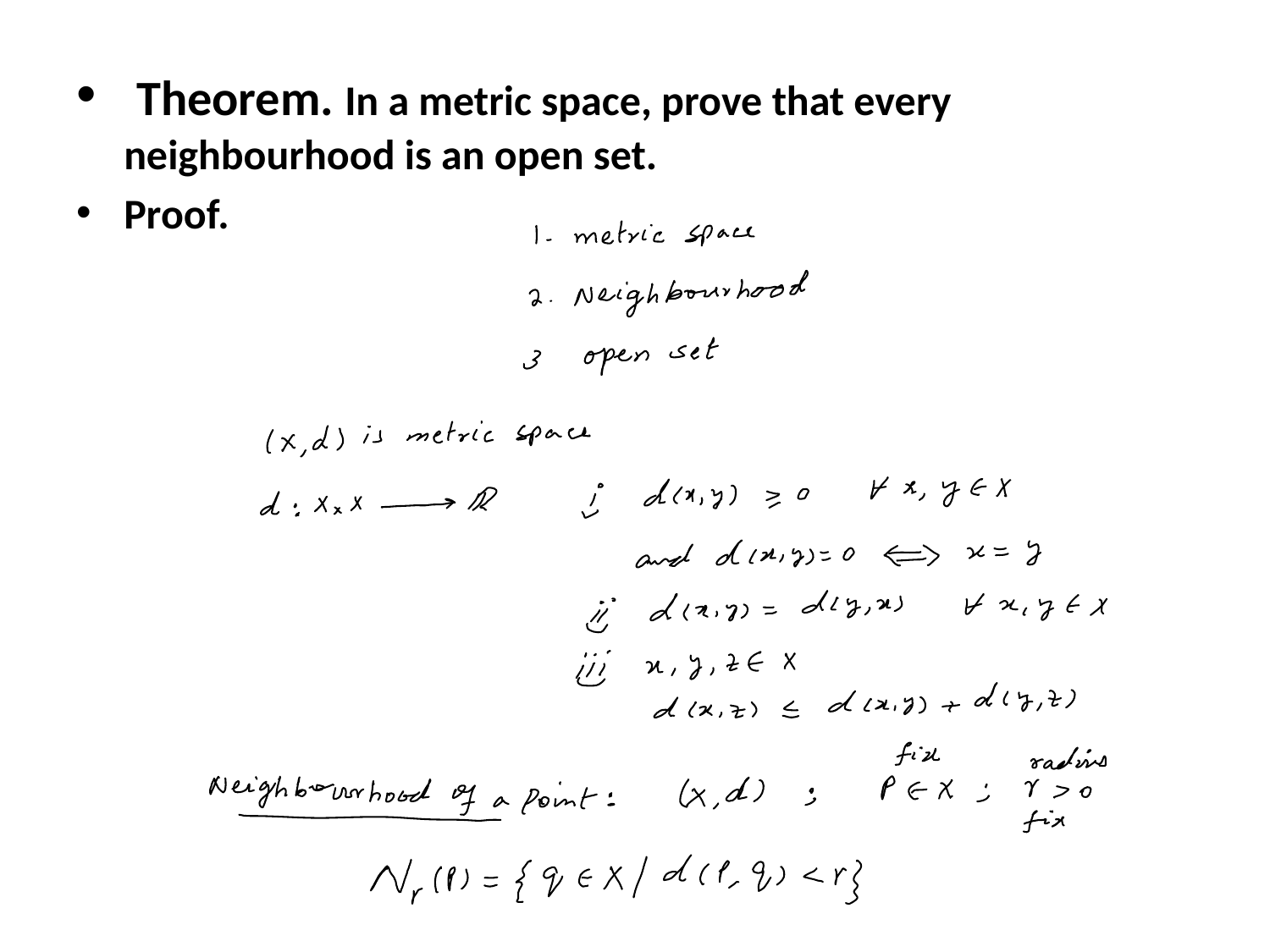

Theorem. In a metric space, prove that every neighbourhood is an open set.
Proof.